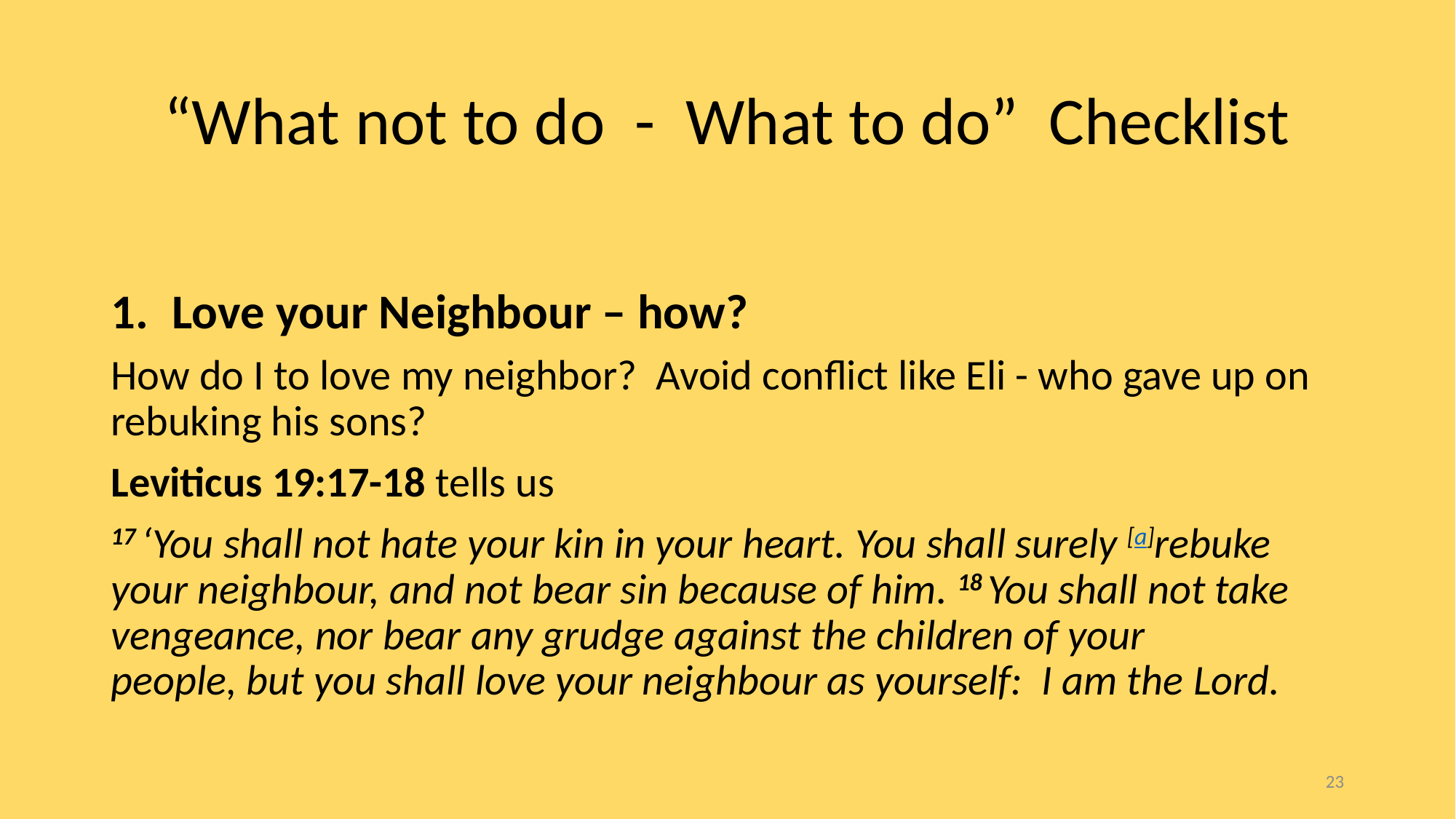

# “What not to do  -  What to do”  Checklist
Love your Neighbour – how?
How do I to love my neighbor?  Avoid conflict like Eli - who gave up on rebuking his sons?
Leviticus 19:17-18 tells us
17 ‘You shall not hate your kin in your heart. You shall surely [a]rebuke your neighbour, and not bear sin because of him. 18 You shall not take vengeance, nor bear any grudge against the children of your people, but you shall love your neighbour as yourself:  I am the Lord.

23